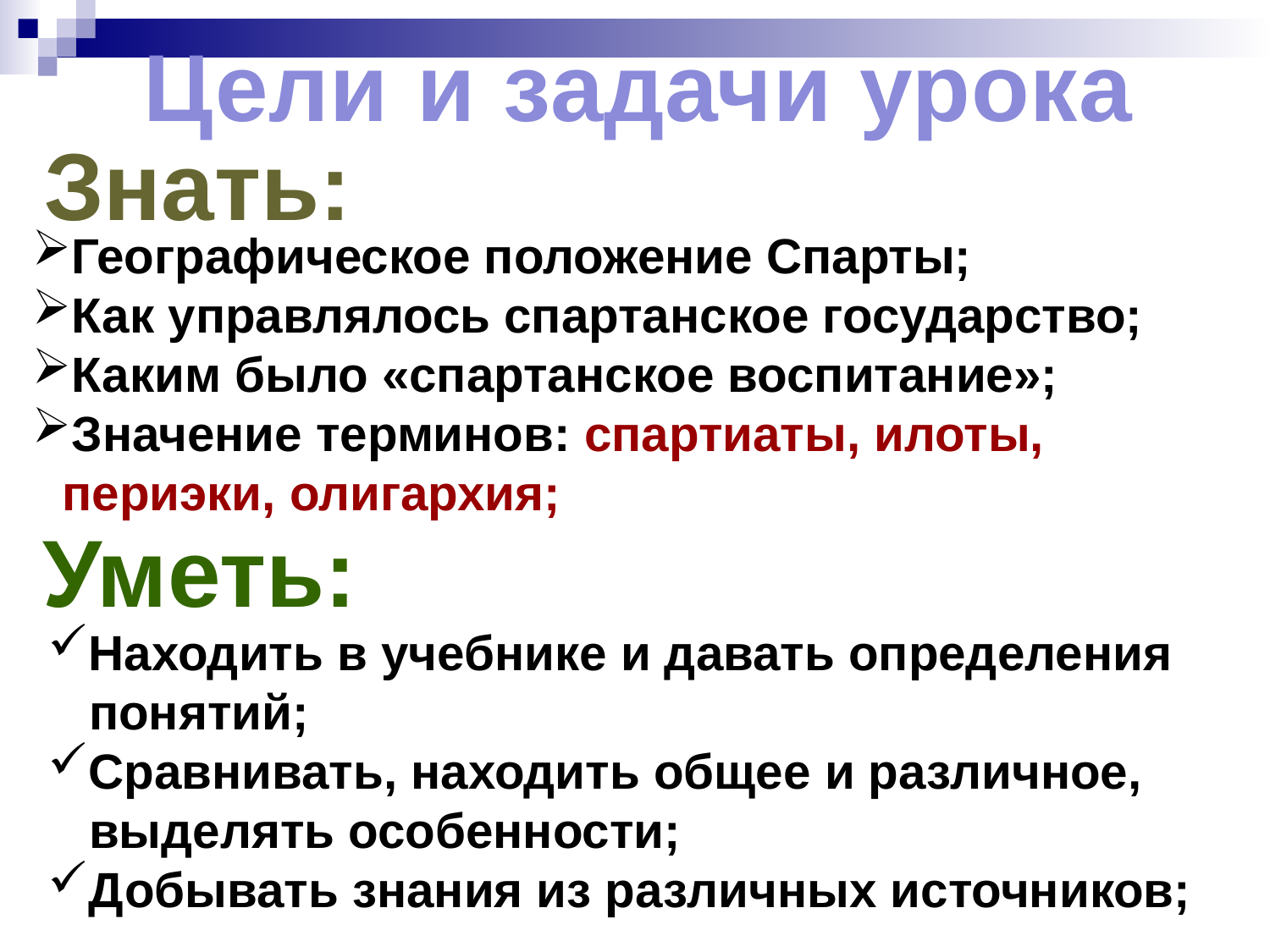

Цели и задачи урока
Знать:
Географическое положение Спарты;
Как управлялось спартанское государство;
Каким было «спартанское воспитание»;
Значение терминов: спартиаты, илоты, периэки, олигархия;

Уметь:
Находить в учебнике и давать определения
   понятий;
Сравнивать, находить общее и различное,
   выделять особенности;
Добывать знания из различных источников;